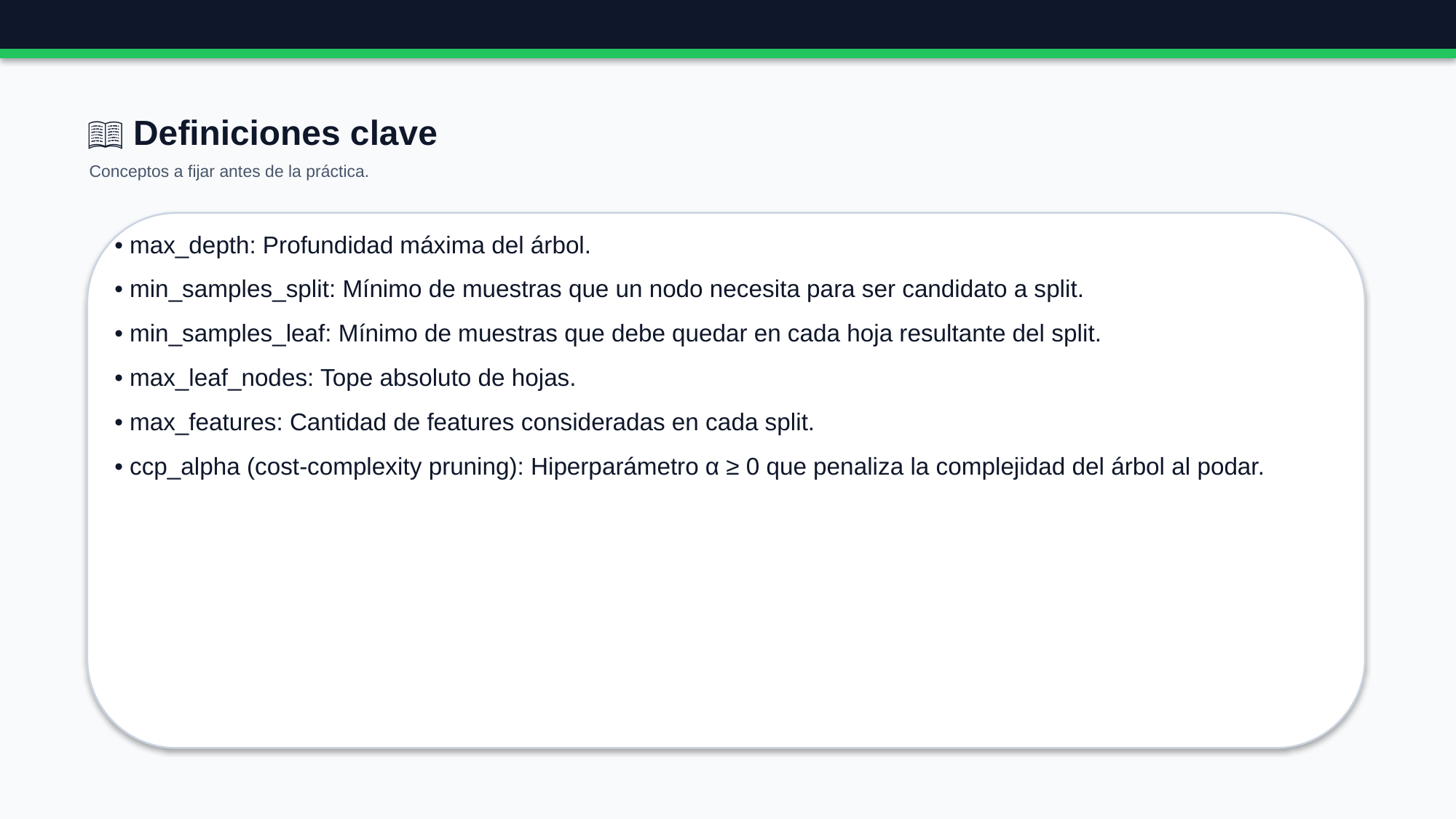

📖 Definiciones clave
Conceptos a fijar antes de la práctica.

• max_depth: Profundidad máxima del árbol.
• min_samples_split: Mínimo de muestras que un nodo necesita para ser candidato a split.
• min_samples_leaf: Mínimo de muestras que debe quedar en cada hoja resultante del split.
• max_leaf_nodes: Tope absoluto de hojas.
• max_features: Cantidad de features consideradas en cada split.
• ccp_alpha (cost-complexity pruning): Hiperparámetro α ≥ 0 que penaliza la complejidad del árbol al podar.